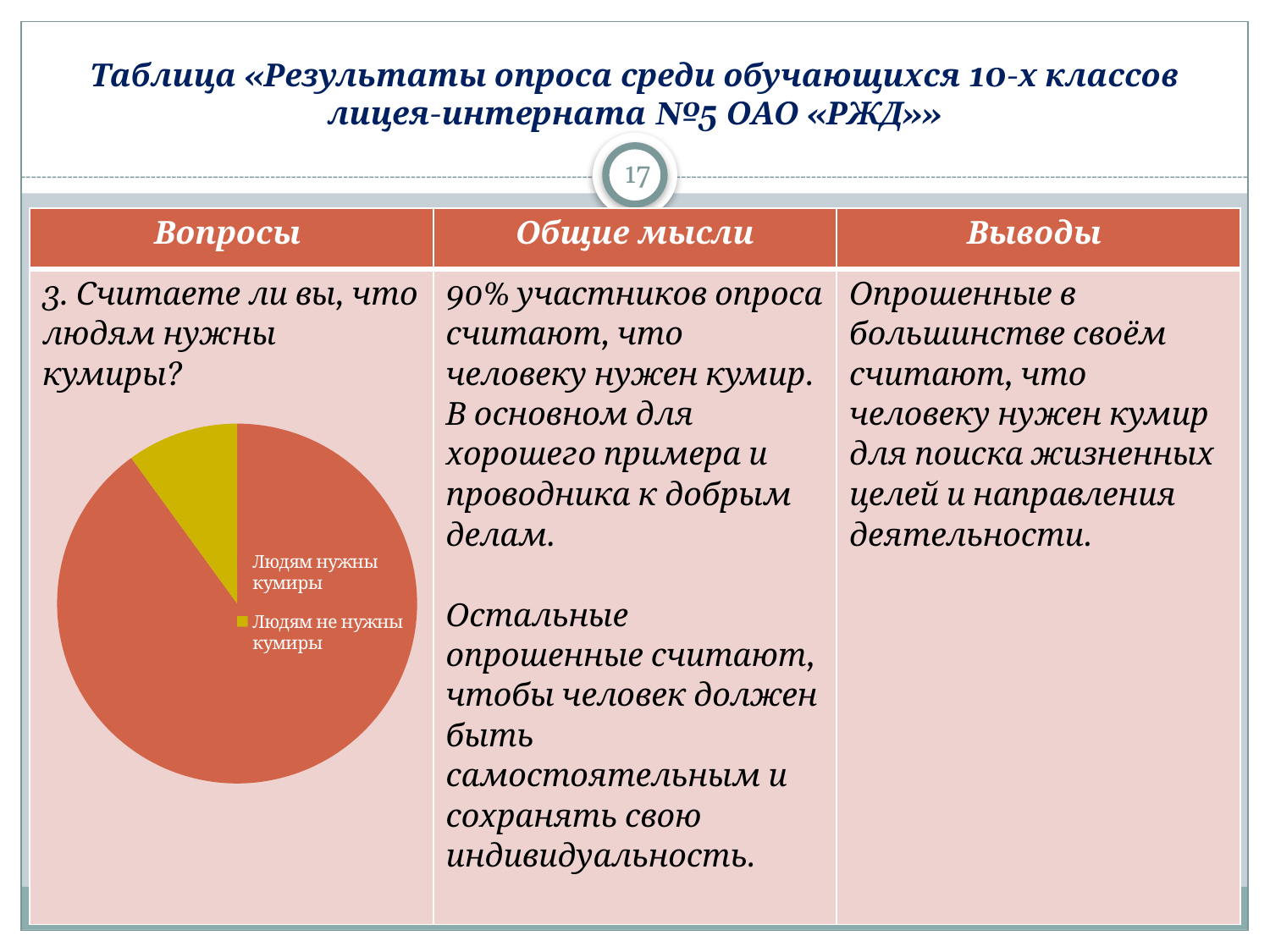

# Таблица «Результаты опроса среди обучающихся 10-х классов лицея-интерната №5 ОАО «РЖД»»
17
| Вопросы | Общие мысли | Выводы |
| --- | --- | --- |
| 3. Считаете ли вы, что людям нужны кумиры? | 90% участников опроса считают, что человеку нужен кумир. В основном для хорошего примера и проводника к добрым делам.   Остальные опрошенные считают, чтобы человек должен быть самостоятельным и сохранять свою индивидуальность. | Опрошенные в большинстве своём считают, что человеку нужен кумир для поиска жизненных целей и направления деятельности. |

### Chart

| Category | Нужны ли людям кумиры? |
|---|---|
| Людям нужны кумиры | 90.0 |
| Людям не нужны кумиры | 10.0 |